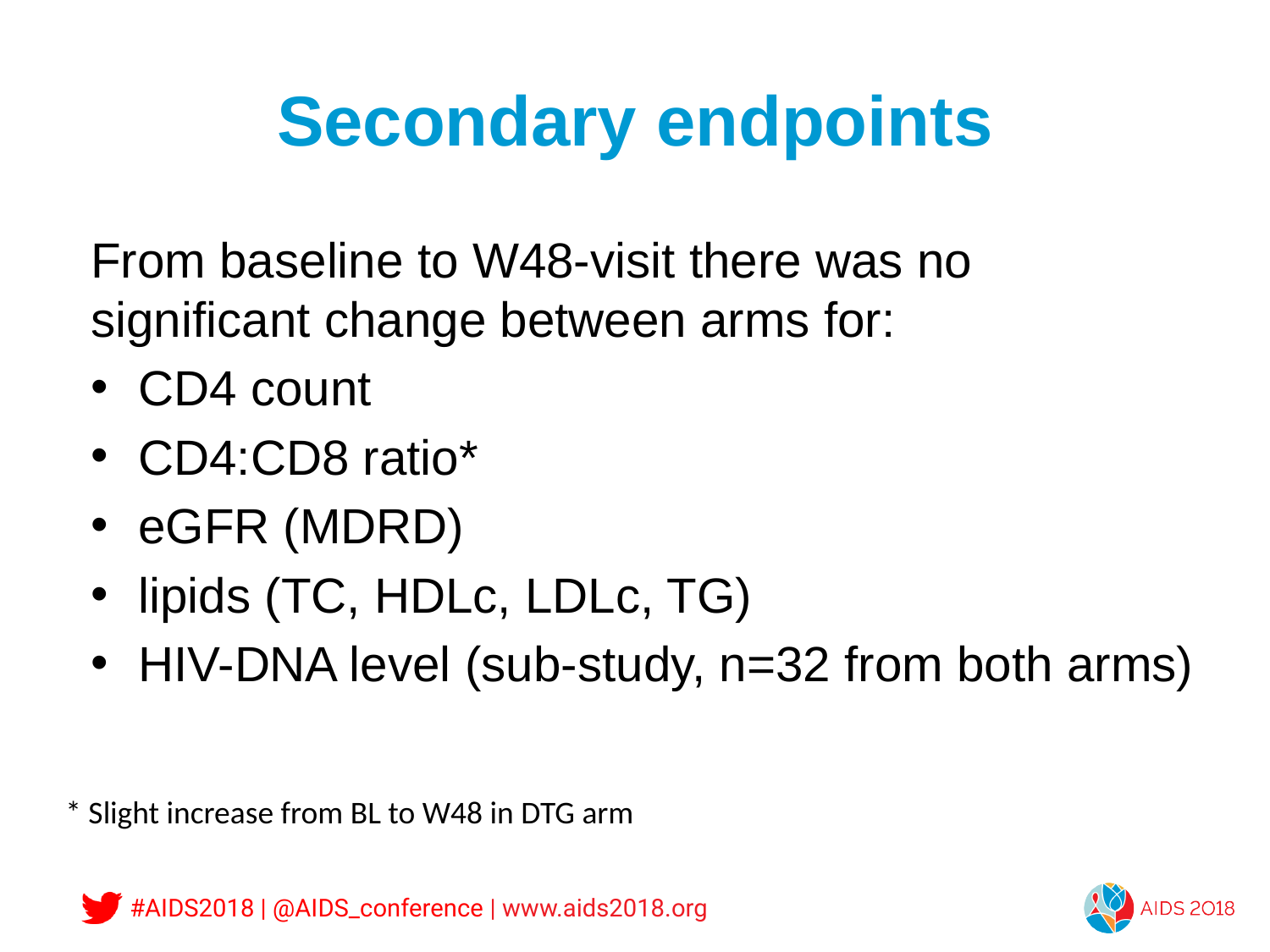

# Secondary endpoints
From baseline to W48-visit there was no significant change between arms for:
CD4 count
CD4:CD8 ratio*
eGFR (MDRD)
lipids (TC, HDLc, LDLc, TG)
HIV-DNA level (sub-study, n=32 from both arms)

* Slight increase from BL to W48 in DTG arm